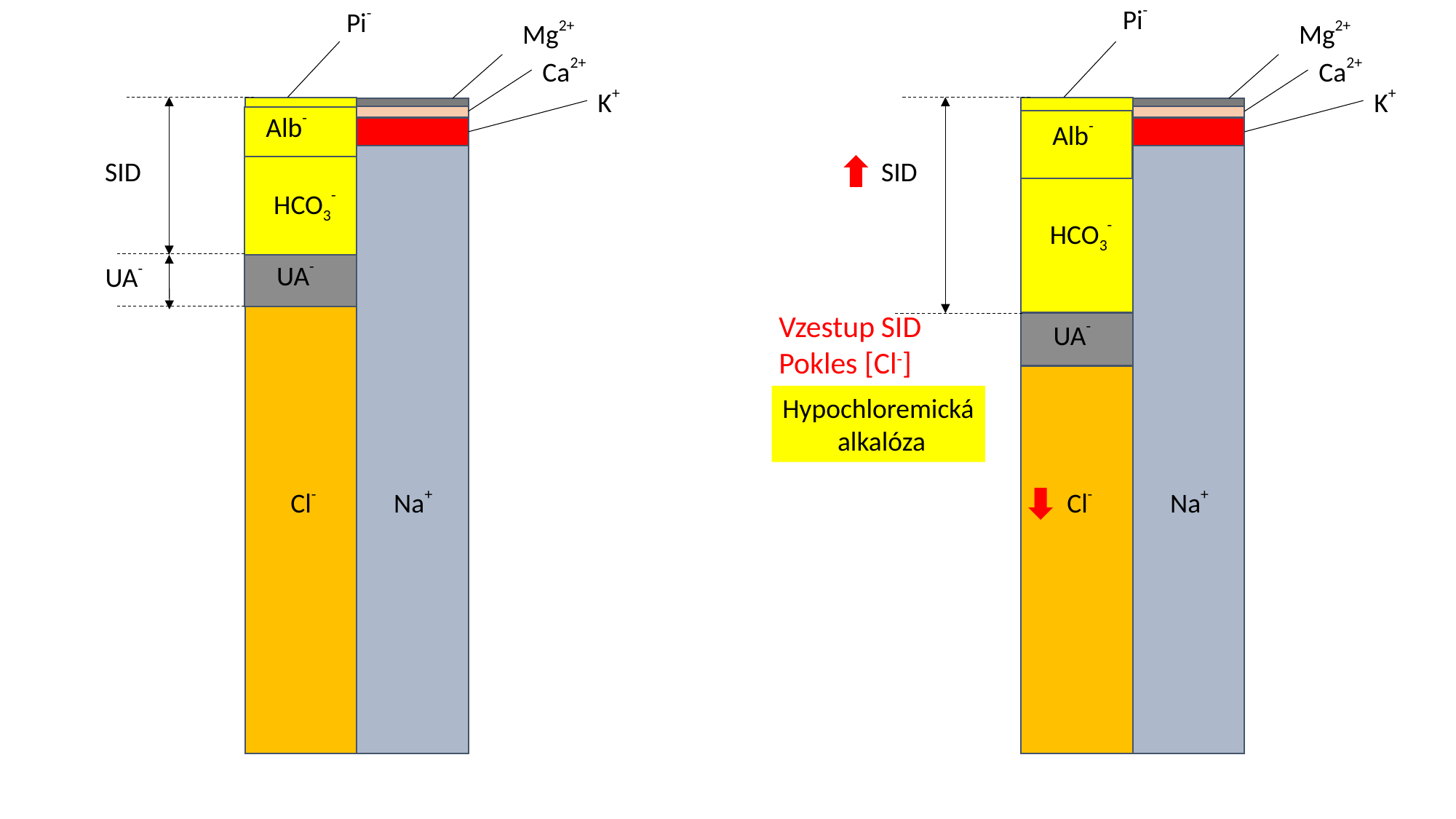

Pi-
Pi-
Mg2+
Mg2+
Ca2+
Ca2+
K+
K+

Alb-

HCO3-

Alb-

SID
SID

HCO3-
UA-

UA-
Vzestup SID
Pokles [Cl-]

UA-

Hypochloremická
 alkalóza
Cl-
Na+
Cl-
Na+